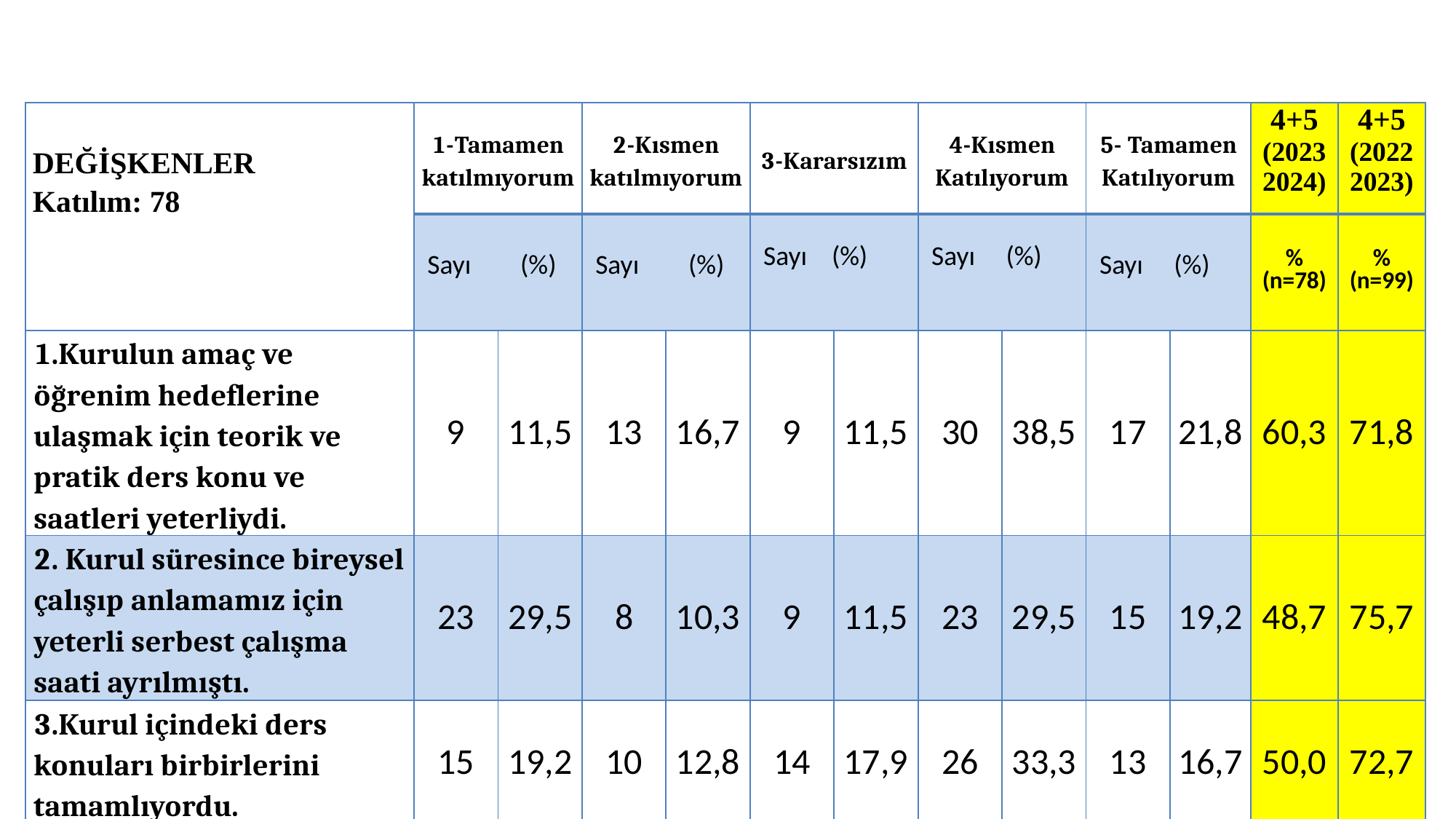

| DEĞİŞKENLER Katılım: 78 | 1-Tamamen katılmıyorum |  | 2-Kısmen katılmıyorum |  | 3-Kararsızım |  | 4-Kısmen Katılıyorum |  | 5- Tamamen Katılıyorum |  | 4+5 (20232024) | 4+5 (20222023) |
| --- | --- | --- | --- | --- | --- | --- | --- | --- | --- | --- | --- | --- |
|  | Sayı (%) |  | Sayı (%) |  | Sayı (%) |  | Sayı (%) |  | Sayı (%) |  | % (n=78) | % (n=99) |
| 1.Kurulun amaç ve öğrenim hedeflerine ulaşmak için teorik ve pratik ders konu ve saatleri yeterliydi. | 9 | 11,5 | 13 | 16,7 | 9 | 11,5 | 30 | 38,5 | 17 | 21,8 | 60,3 | 71,8 |
| 2. Kurul süresince bireysel çalışıp anlamamız için yeterli serbest çalışma saati ayrılmıştı. | 23 | 29,5 | 8 | 10,3 | 9 | 11,5 | 23 | 29,5 | 15 | 19,2 | 48,7 | 75,7 |
| 3.Kurul içindeki ders konuları birbirlerini tamamlıyordu. | 15 | 19,2 | 10 | 12,8 | 14 | 17,9 | 26 | 33,3 | 13 | 16,7 | 50,0 | 72,7 |